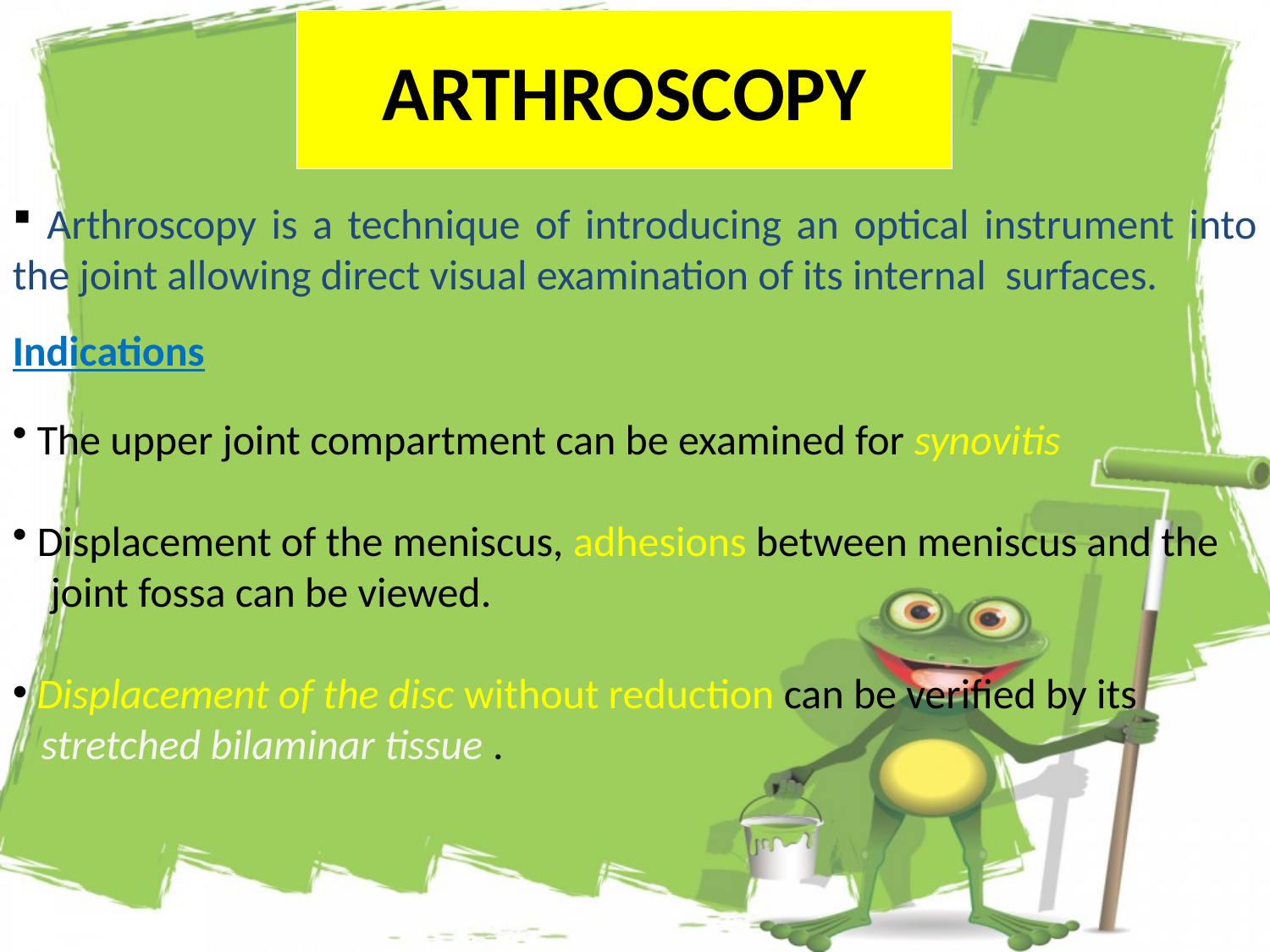

# ARTHROSCOPY
 Arthroscopy is a technique of introducing an optical instrument into the joint allowing direct visual examination of its internal  surfaces.
Indications

 The upper joint compartment can be examined for synovitis

 Displacement of the meniscus, adhesions between meniscus and the
    joint fossa can be viewed.

 Displacement of the disc without reduction can be verified by its
   stretched bilaminar tissue .